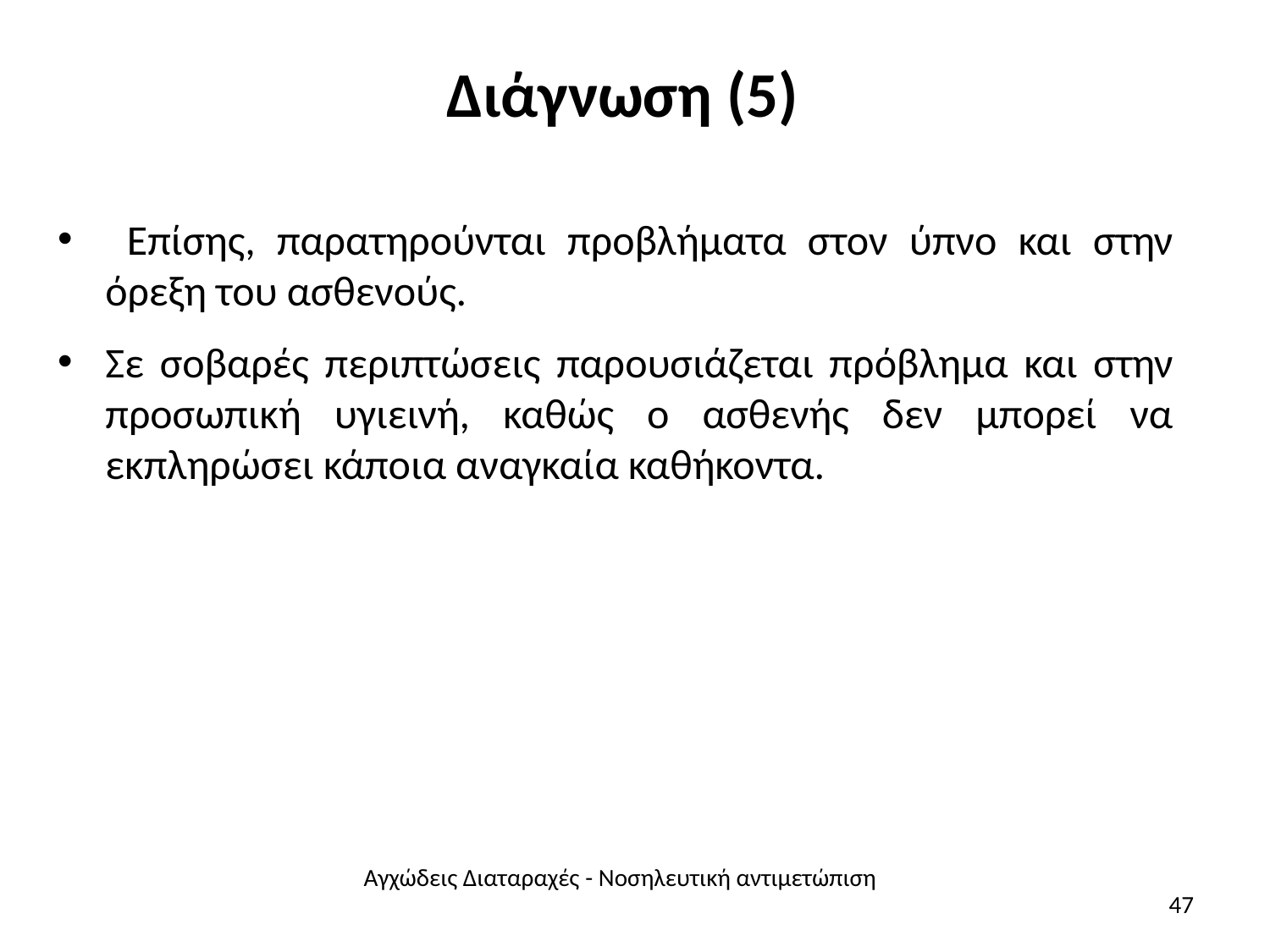

# Διάγνωση (5)
 Επίσης, παρατηρούνται προβλήματα στον ύπνο και στην όρεξη του ασθενούς.
Σε σοβαρές περιπτώσεις παρουσιάζεται πρόβλημα και στην προσωπική υγιεινή, καθώς ο ασθενής δεν μπορεί να εκπληρώσει κάποια αναγκαία καθήκοντα.

Αγχώδεις Διαταραχές - Νοσηλευτική αντιμετώπιση
47